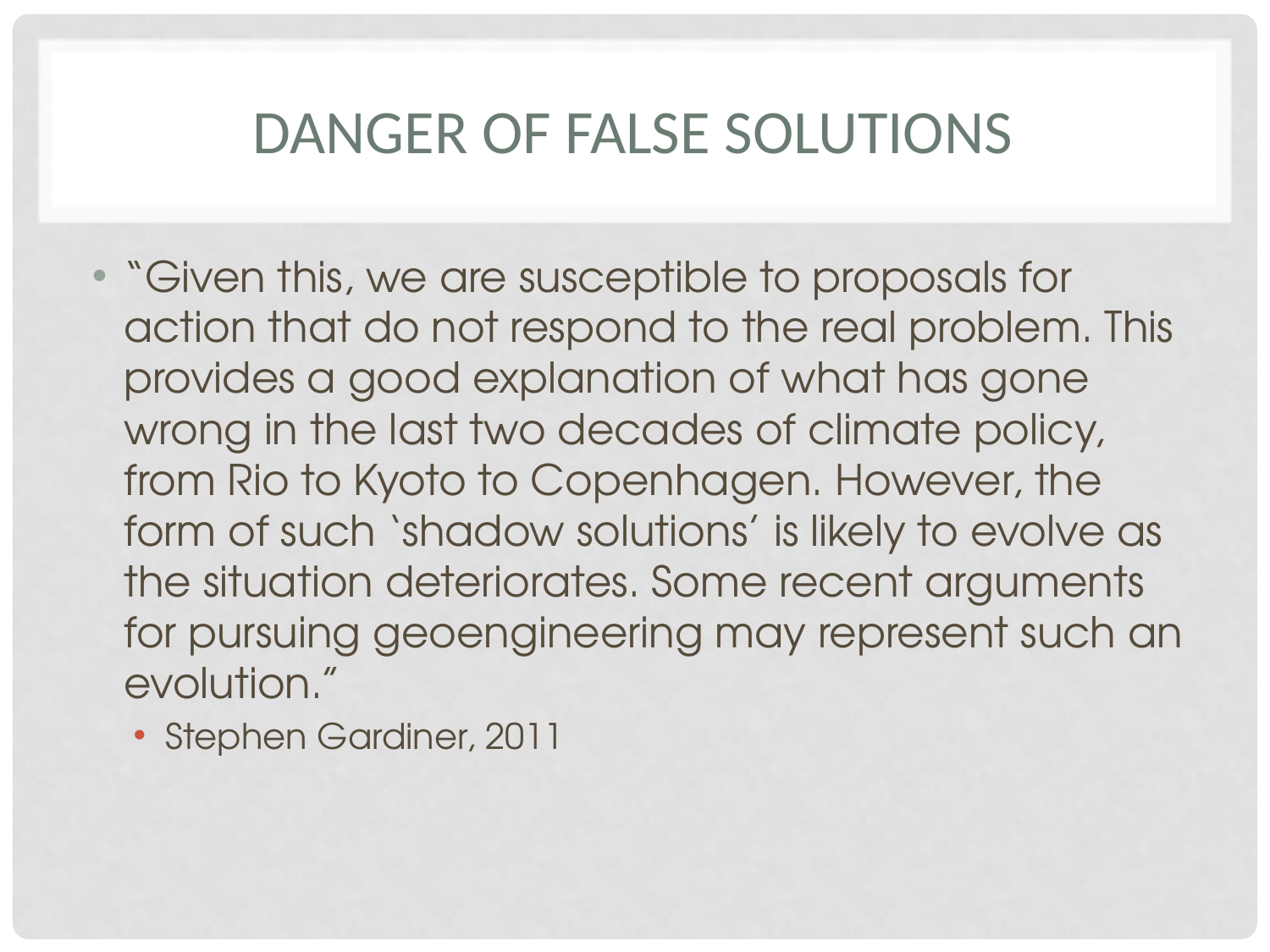

# Danger of false solutions
“Given this, we are susceptible to proposals for action that do not respond to the real problem. This provides a good explanation of what has gone wrong in the last two decades of climate policy, from Rio to Kyoto to Copenhagen. However, the form of such ‘shadow solutions’ is likely to evolve as the situation deteriorates. Some recent arguments for pursuing geoengineering may represent such an evolution.”
Stephen Gardiner, 2011